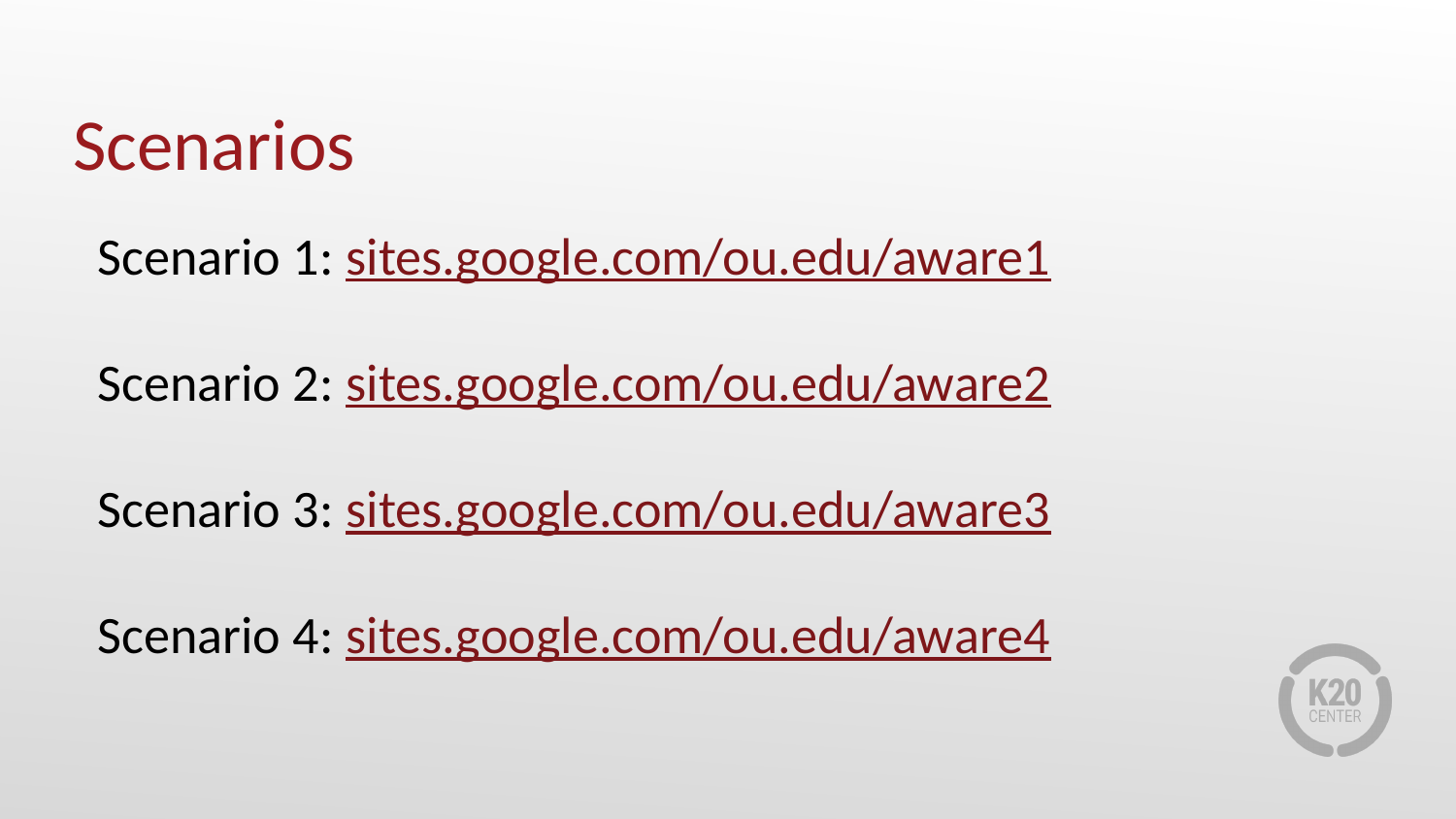

# Scenarios
Scenario 1: sites.google.com/ou.edu/aware1

Scenario 2: sites.google.com/ou.edu/aware2

Scenario 3: sites.google.com/ou.edu/aware3

Scenario 4: sites.google.com/ou.edu/aware4